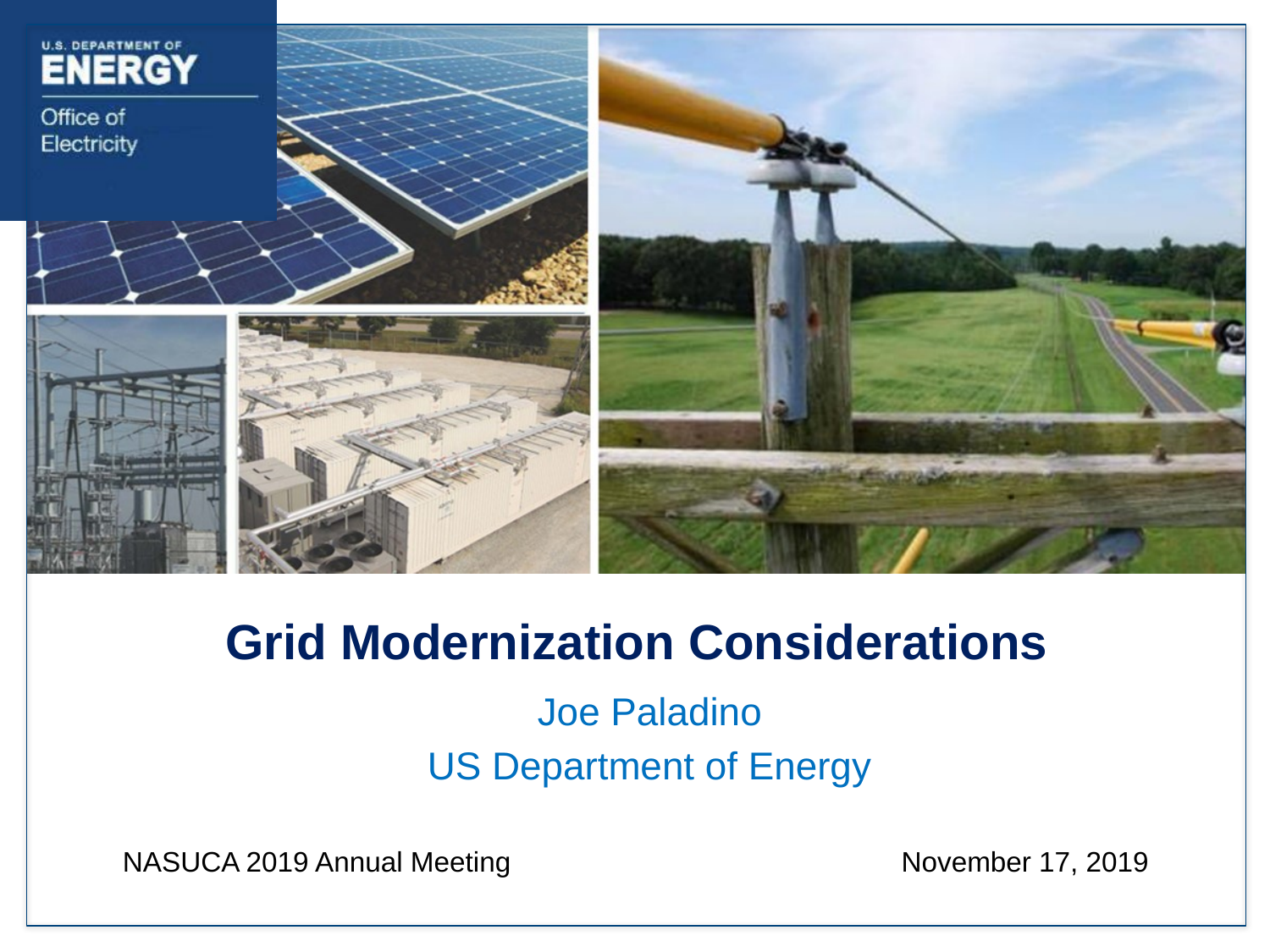

Grid Modernization Considerations
Joe Paladino
US Department of Energy
NASUCA 2019 Annual Meeting                                                  November 17, 2019